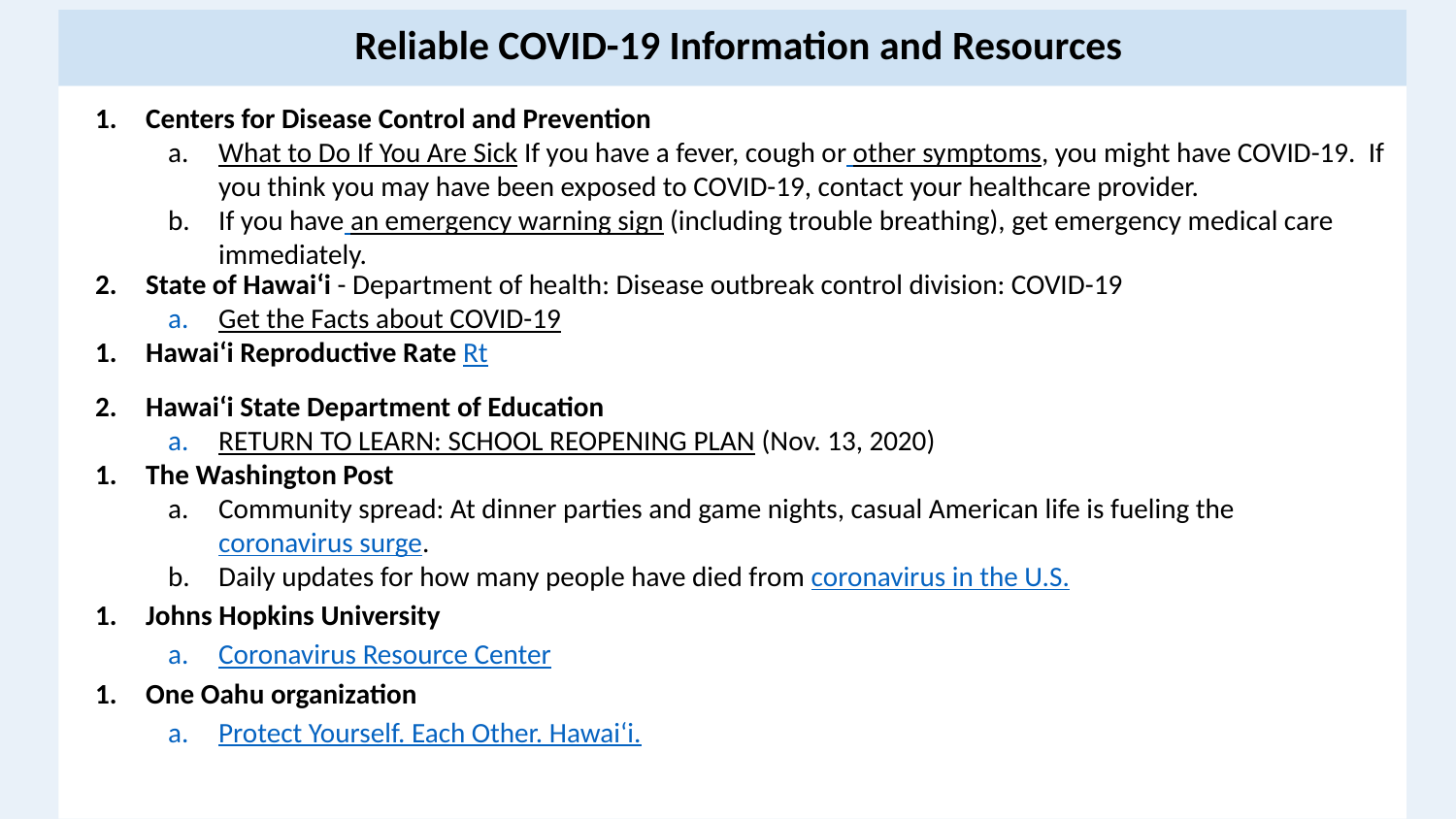

# Reliable COVID-19 Information and Resources
Centers for Disease Control and Prevention
What to Do If You Are Sick If you have a fever, cough or other symptoms, you might have COVID-19.  If you think you may have been exposed to COVID-19, contact your healthcare provider.
If you have an emergency warning sign (including trouble breathing), get emergency medical care immediately.
State of Hawaiʻi - Department of health: Disease outbreak control division: COVID-19
Get the Facts about COVID-19
Hawaiʻi Reproductive Rate Rt
Hawaiʻi State Department of Education
RETURN TO LEARN: SCHOOL REOPENING PLAN (Nov. 13, 2020)
The Washington Post
Community spread: At dinner parties and game nights, casual American life is fueling the coronavirus surge.
Daily updates for how many people have died from coronavirus in the U.S.
Johns Hopkins University
Coronavirus Resource Center
One Oahu organization
Protect Yourself. Each Other. Hawai‘i.